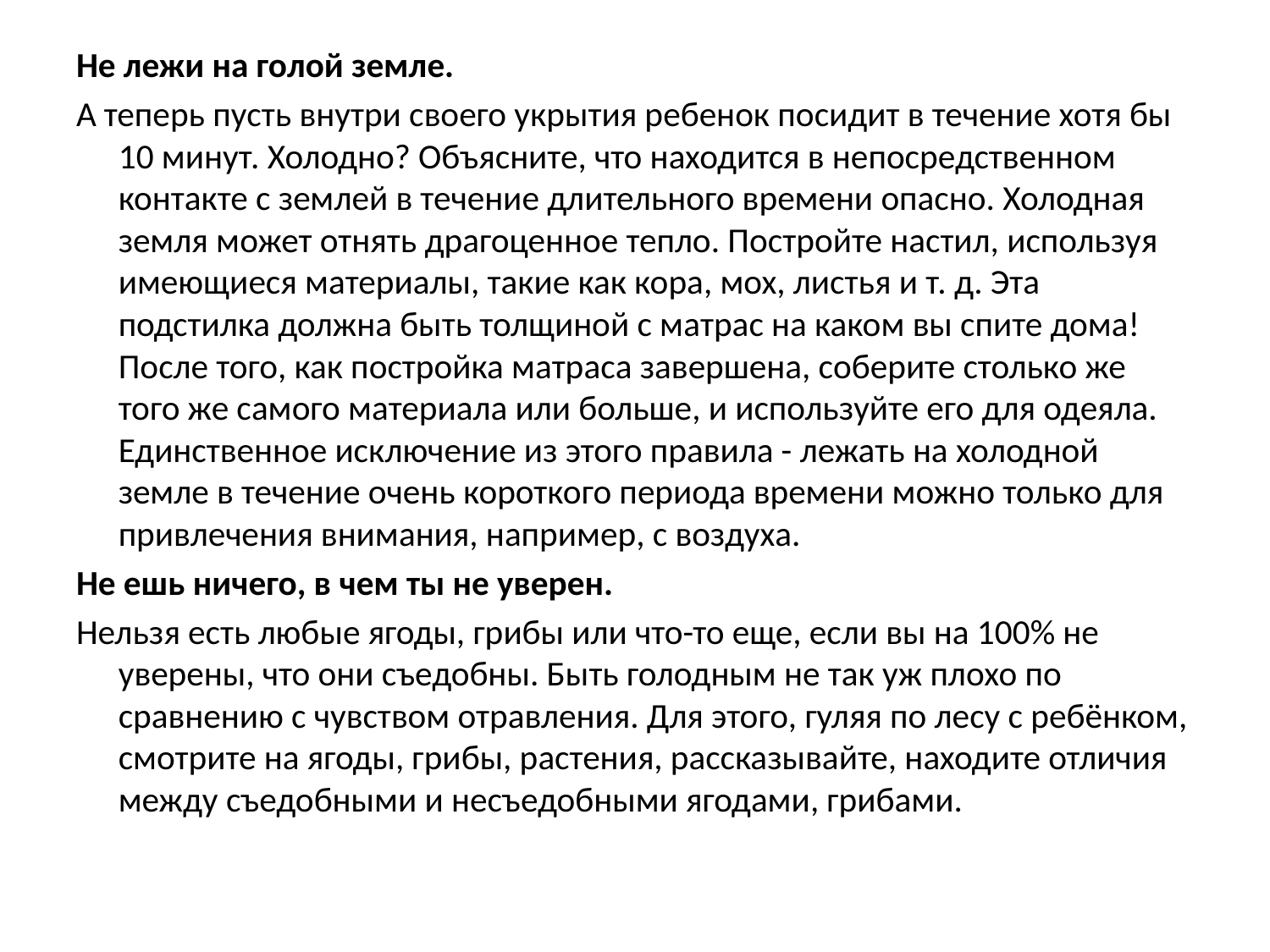

Не лежи на голой земле.
А теперь пусть внутри своего укрытия ребенок посидит в течение хотя бы 10 минут. Холодно? Объясните, что находится в непосредственном контакте с землей в течение длительного времени опасно. Холодная земля может отнять драгоценное тепло. Постройте настил, используя имеющиеся материалы, такие как кора, мох, листья и т. д. Эта подстилка должна быть толщиной с матрас на каком вы спите дома! После того, как постройка матраса завершена, соберите столько же того же самого материала или больше, и используйте его для одеяла. Единственное исключение из этого правила - лежать на холодной земле в течение очень короткого периода времени можно только для привлечения внимания, например, с воздуха.
Не ешь ничего, в чем ты не уверен.
Нельзя есть любые ягоды, грибы или что-то еще, если вы на 100% не уверены, что они съедобны. Быть голодным не так уж плохо по сравнению с чувством отравления. Для этого, гуляя по лесу с ребёнком, смотрите на ягоды, грибы, растения, рассказывайте, находите отличия между съедобными и несъедобными ягодами, грибами.